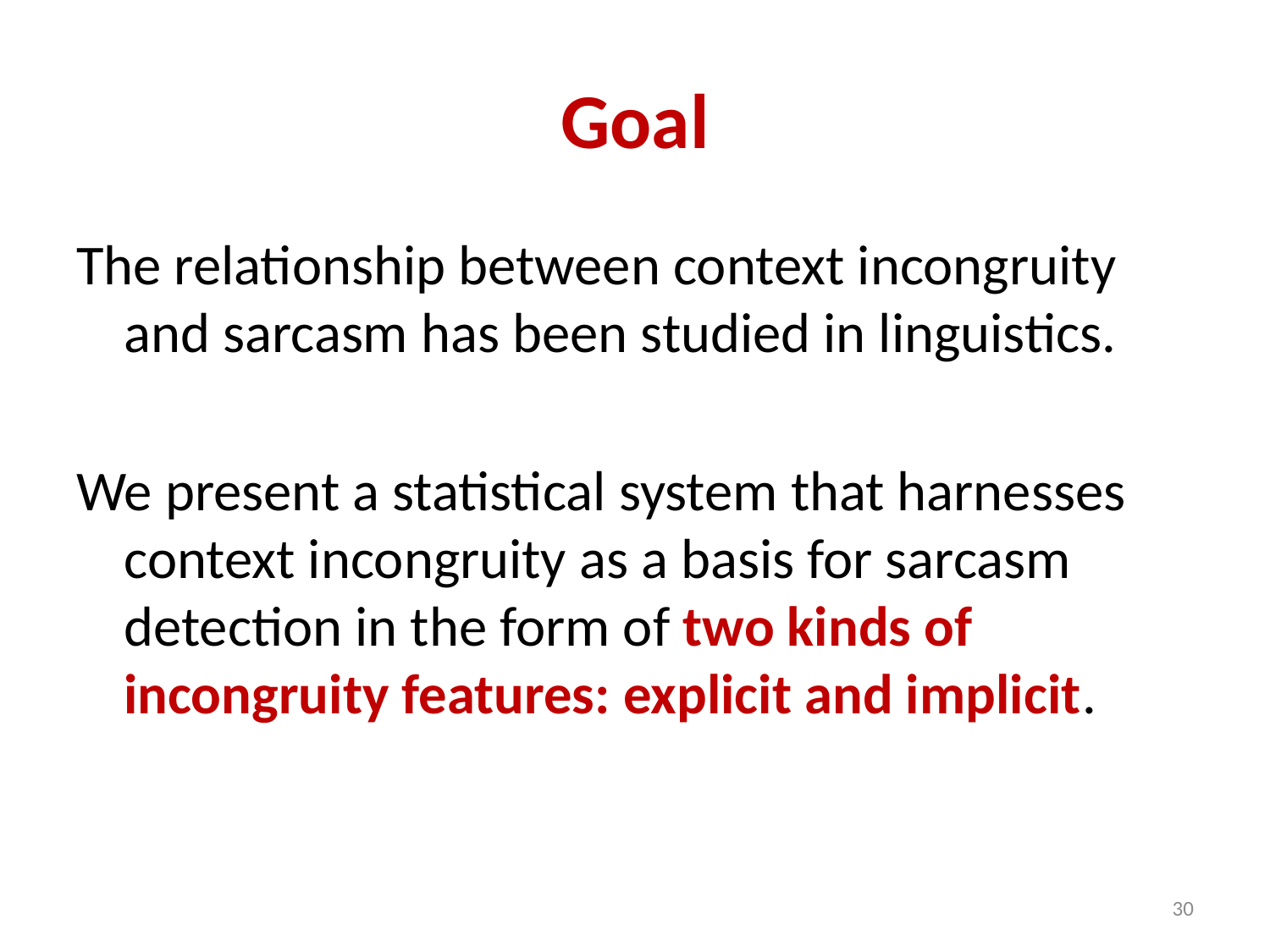

# Goal
The relationship between context incongruity and sarcasm has been studied in linguistics.

We present a statistical system that harnesses context incongruity as a basis for sarcasm detection in the form of two kinds of incongruity features: explicit and implicit.
30